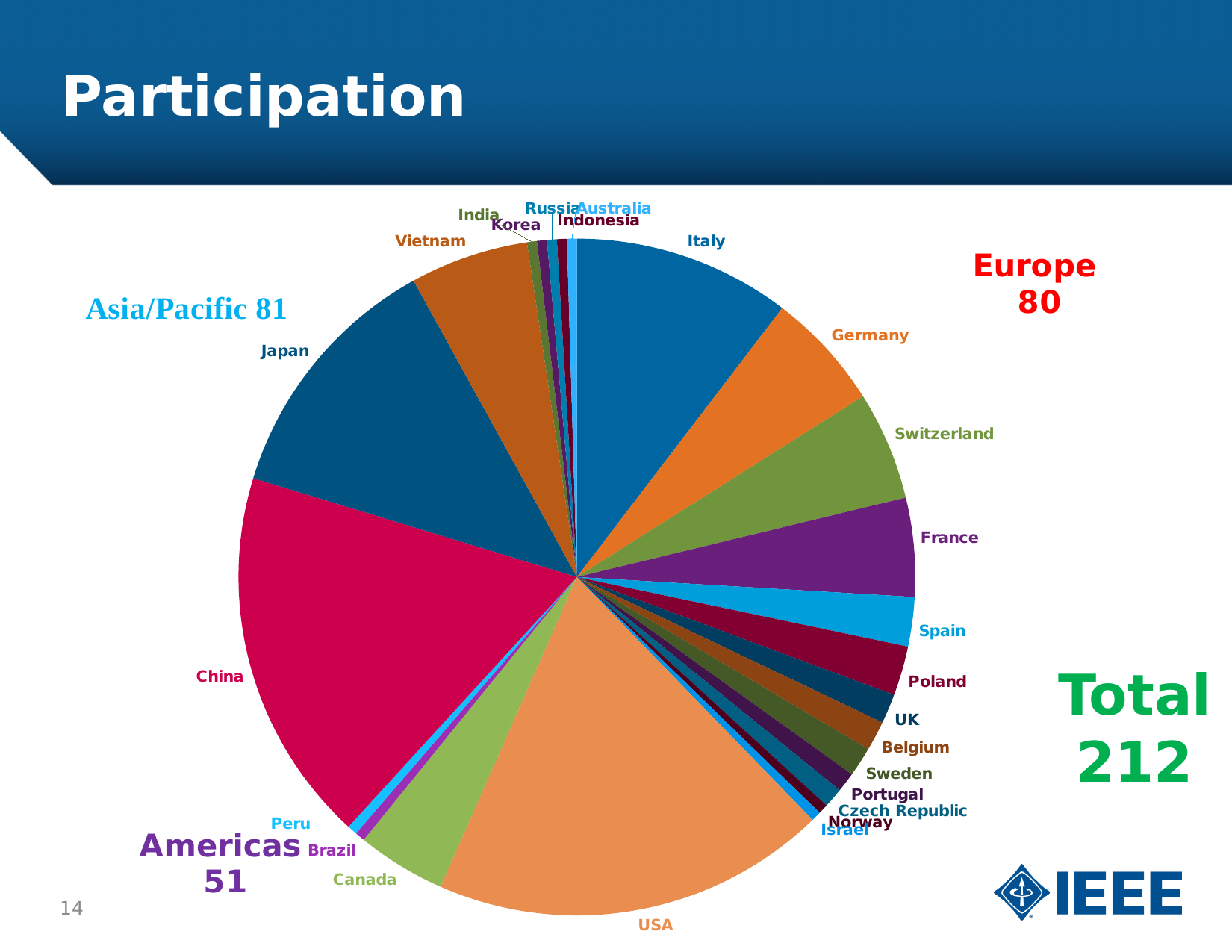

# Participation

### Chart

| Category |  |
|---|---|
| Italy | 22.0 |
| Germany | 12.0 |
| Switzerland | 11.0 |
| France | 10.0 |
| Spain | 5.0 |
| Poland | 5.0 |
| UK | 3.0 |
| Belgium | 3.0 |
| Sweden | 3.0 |
| Portugal | 2.0 |
| Czech Republic | 2.0 |
| Norway | 1.0 |
| Israel | 1.0 |
| USA | 40.0 |
| Canada | 9.0 |
| Brazil | 1.0 |
| Peru | 1.0 |
| China | 38.0 |
| Japan | 26.0 |
| Vietnam | 12.0 |
| India | 1.0 |
| Korea | 1.0 |
| Russia | 1.0 |
| Indonesia | 1.0 |
| Australia | 1.0 |
Total 212
14